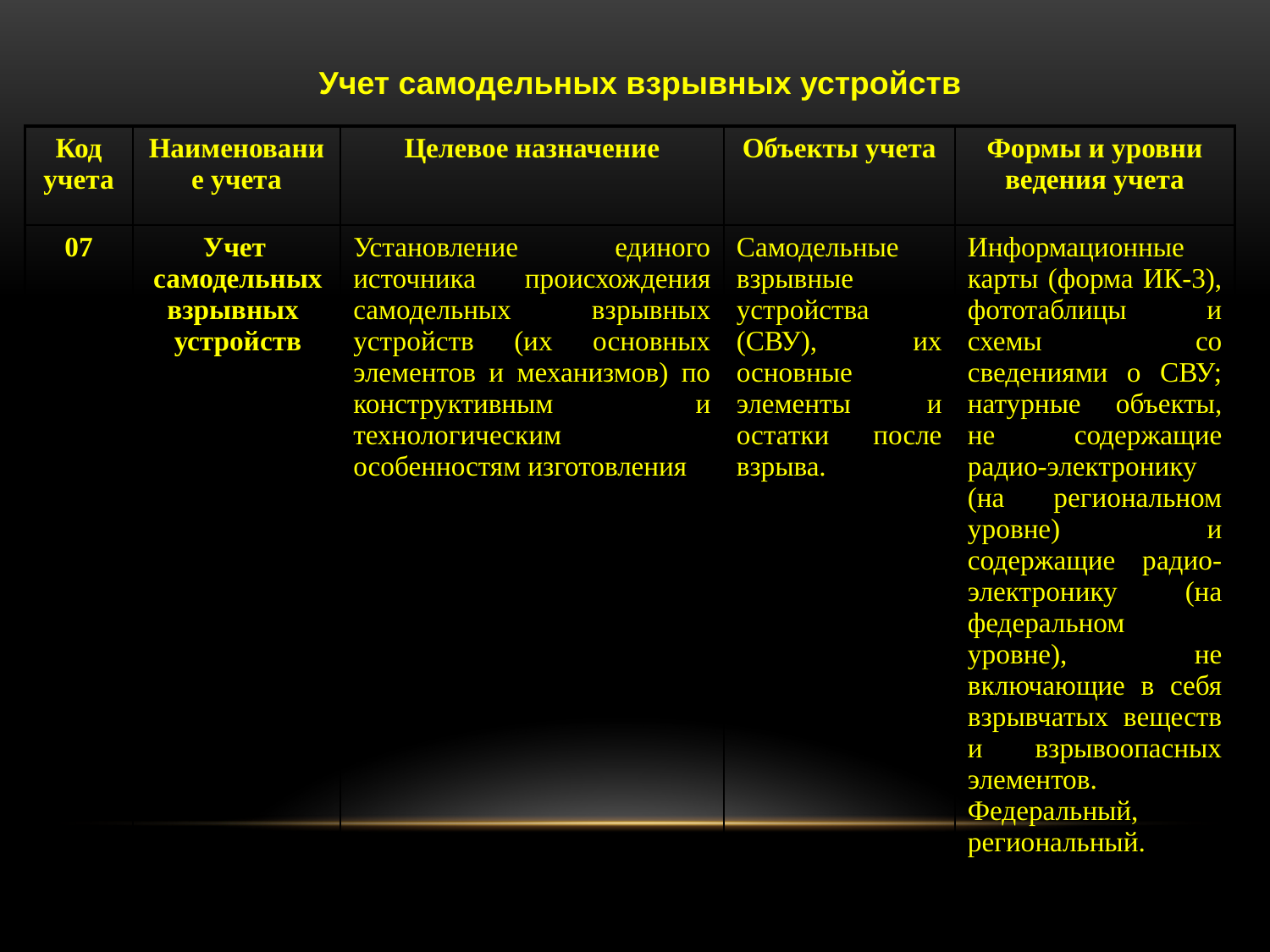

Учет самодельных взрывных устройств
| Код учета | Наименование учета | Целевое назначение | Объекты учета | Формы и уровни ведения учета |
| --- | --- | --- | --- | --- |
| 07 | Учет самодельных взрывных устройств | Установление единого источника происхождения самодельных взрывных устройств (их основных элементов и механизмов) по конструктивным и технологическим особенностям изготовления | Самодельные взрывные устройства (СВУ), их основные элементы и остатки после взрыва. | Информационные карты (форма ИК-3), фототаблицы и схемы со сведениями о СВУ; натурные объекты, не содержащие радио-электронику (на региональном уровне) и содержащие радио-электронику (на федеральном уровне), не включающие в себя взрывчатых веществ и взрывоопасных элементов. Федеральный, региональный. |